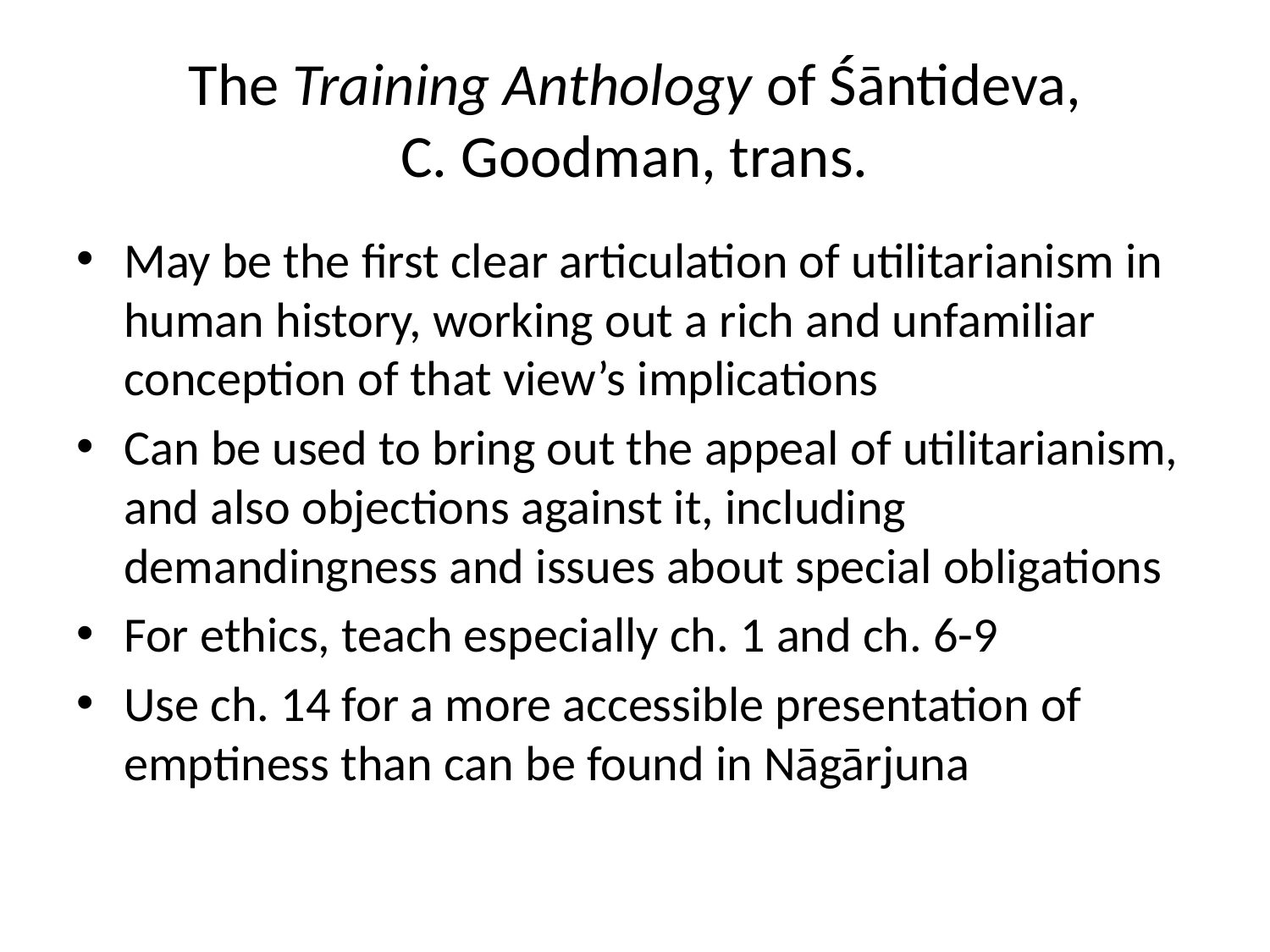

# The Training Anthology of Śāntideva, C. Goodman, trans.
May be the first clear articulation of utilitarianism in human history, working out a rich and unfamiliar conception of that view’s implications
Can be used to bring out the appeal of utilitarianism, and also objections against it, including demandingness and issues about special obligations
For ethics, teach especially ch. 1 and ch. 6-9
Use ch. 14 for a more accessible presentation of emptiness than can be found in Nāgārjuna